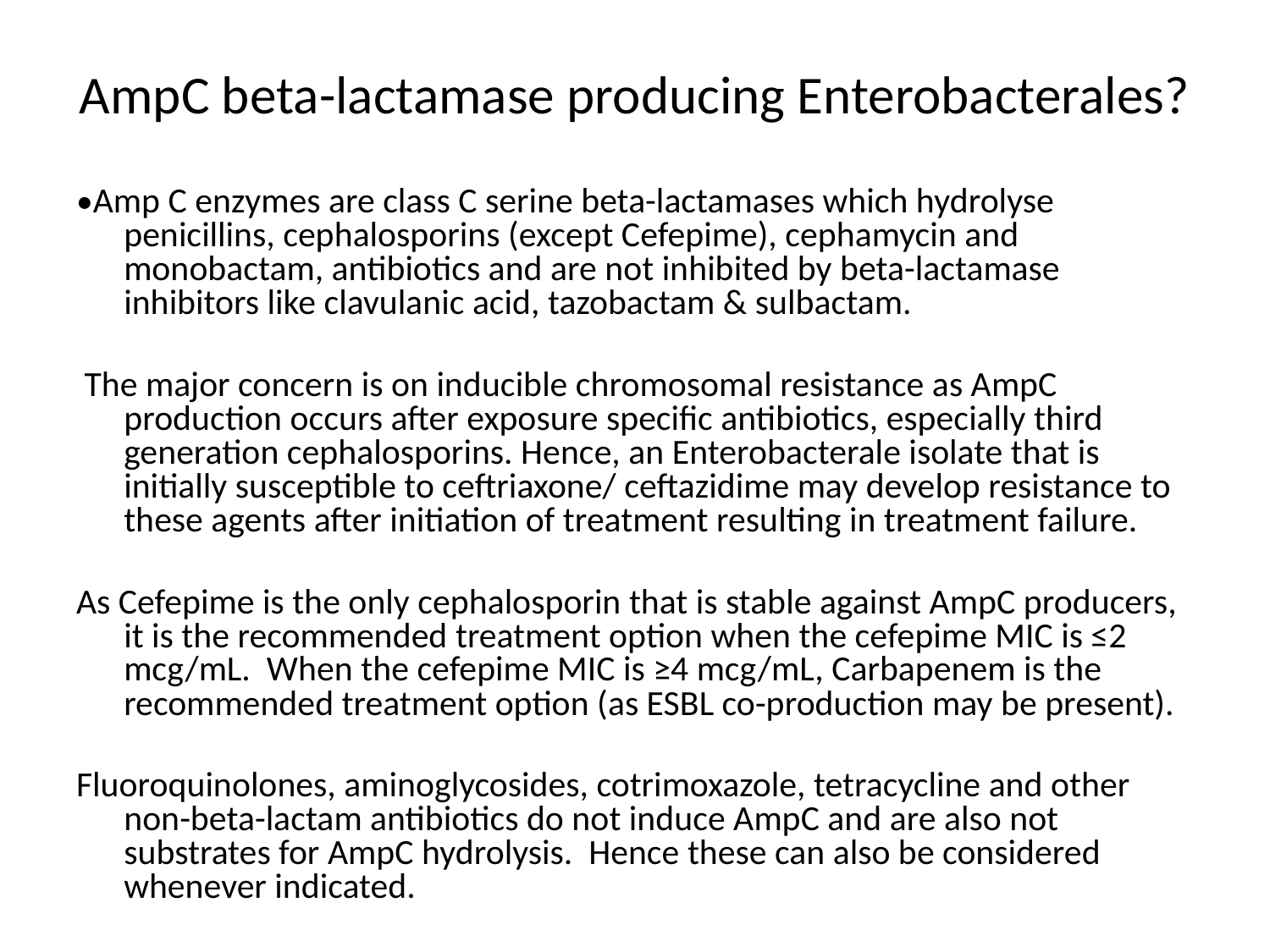

# AmpC beta-lactamase producing Enterobacterales?
•Amp C enzymes are class C serine beta-lactamases which hydrolyse penicillins, cephalosporins (except Cefepime), cephamycin and monobactam, antibiotics and are not inhibited by beta-lactamase inhibitors like clavulanic acid, tazobactam & sulbactam.

 The major concern is on inducible chromosomal resistance as AmpC production occurs after exposure specific antibiotics, especially third generation cephalosporins. Hence, an Enterobacterale isolate that is initially susceptible to ceftriaxone/ ceftazidime may develop resistance to these agents after initiation of treatment resulting in treatment failure.

As Cefepime is the only cephalosporin that is stable against AmpC producers, it is the recommended treatment option when the cefepime MIC is ≤2 mcg/mL.  When the cefepime MIC is ≥4 mcg/mL, Carbapenem is the recommended treatment option (as ESBL co-production may be present).

Fluoroquinolones, aminoglycosides, cotrimoxazole, tetracycline and other non-beta-lactam antibiotics do not induce AmpC and are also not substrates for AmpC hydrolysis.  Hence these can also be considered whenever indicated.